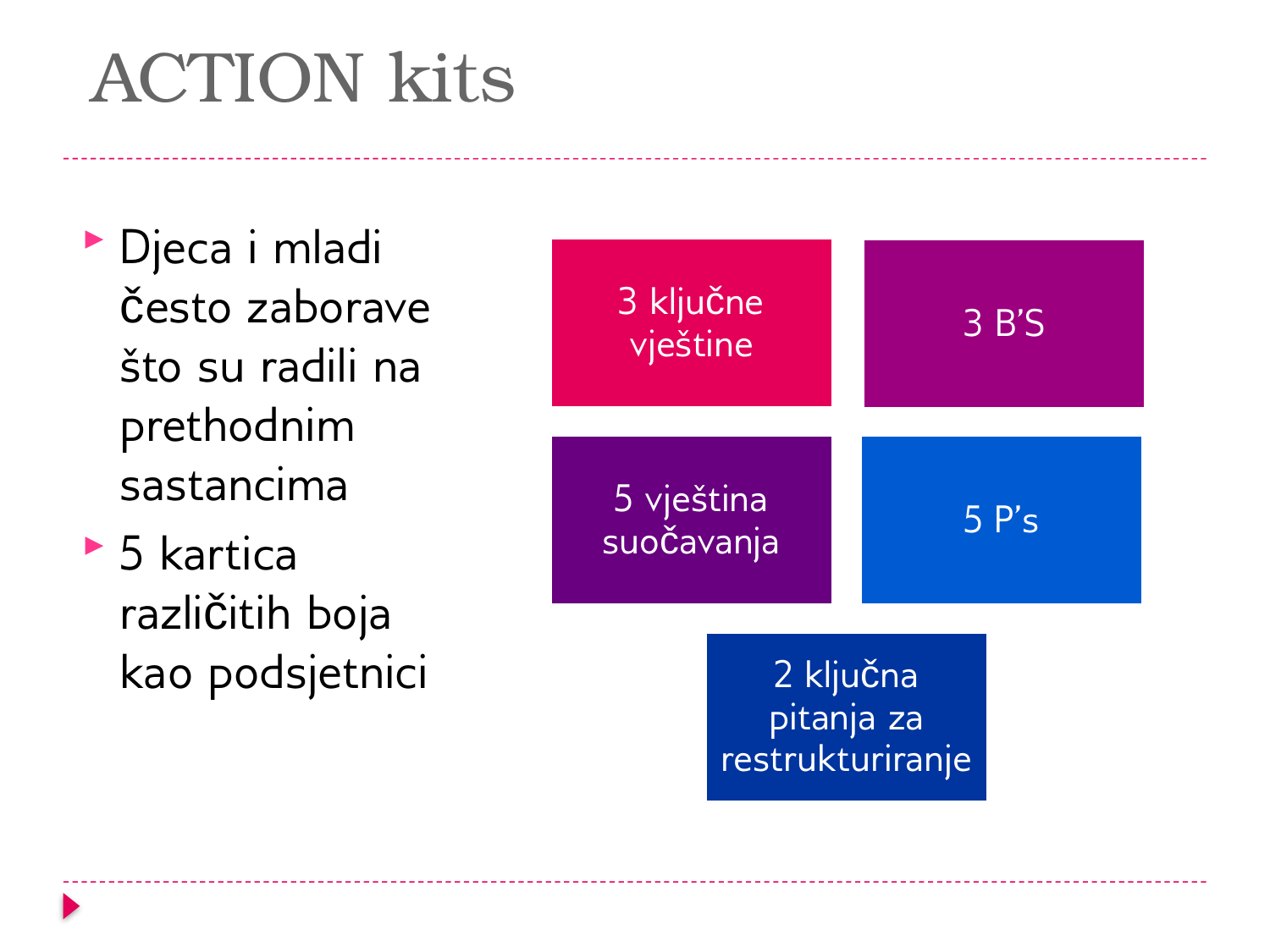

# ACTION kits
Djeca i mladi često zaborave što su radili na prethodnim sastancima
5 kartica različitih boja kao podsjetnici

3 ključne vještine
3 B’S
5 vještina suočavanja
5 P’s
2 ključna pitanja za restrukturiranje